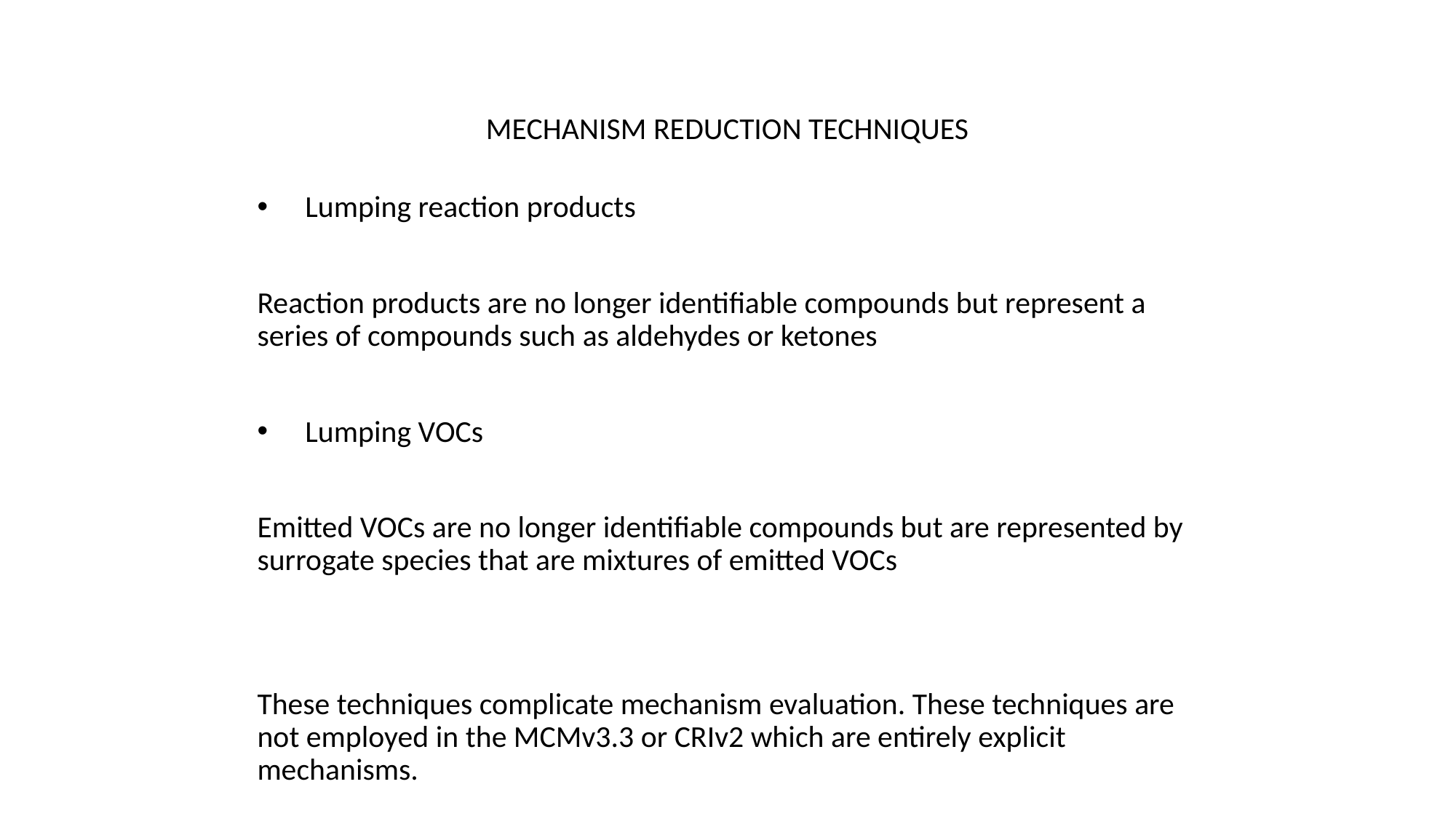

# MECHANISM REDUCTION TECHNIQUES
 Lumping reaction products

Reaction products are no longer identifiable compounds but represent a series of compounds such as aldehydes or ketones

 Lumping VOCs

Emitted VOCs are no longer identifiable compounds but are represented by surrogate species that are mixtures of emitted VOCs

These techniques complicate mechanism evaluation. These techniques are not employed in the MCMv3.3 or CRIv2 which are entirely explicit mechanisms.